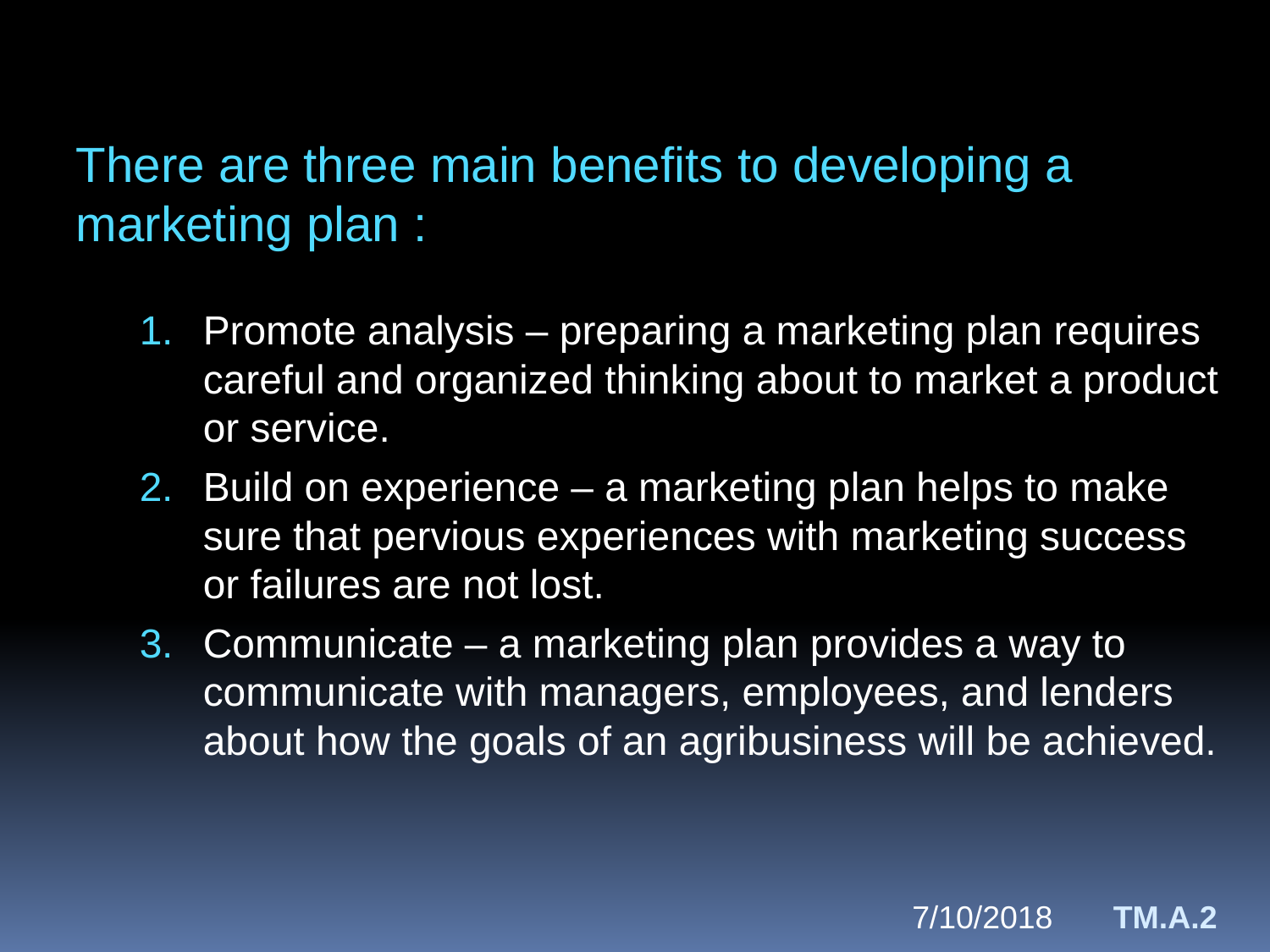

There are three main benefits to developing a
marketing plan :

Promote analysis – preparing a marketing plan requires careful and organized thinking about to market a product or service.
Build on experience – a marketing plan helps to make sure that pervious experiences with marketing success or failures are not lost.
Communicate – a marketing plan provides a way to communicate with managers, employees, and lenders about how the goals of an agribusiness will be achieved.
7/10/2018
TM.A.2